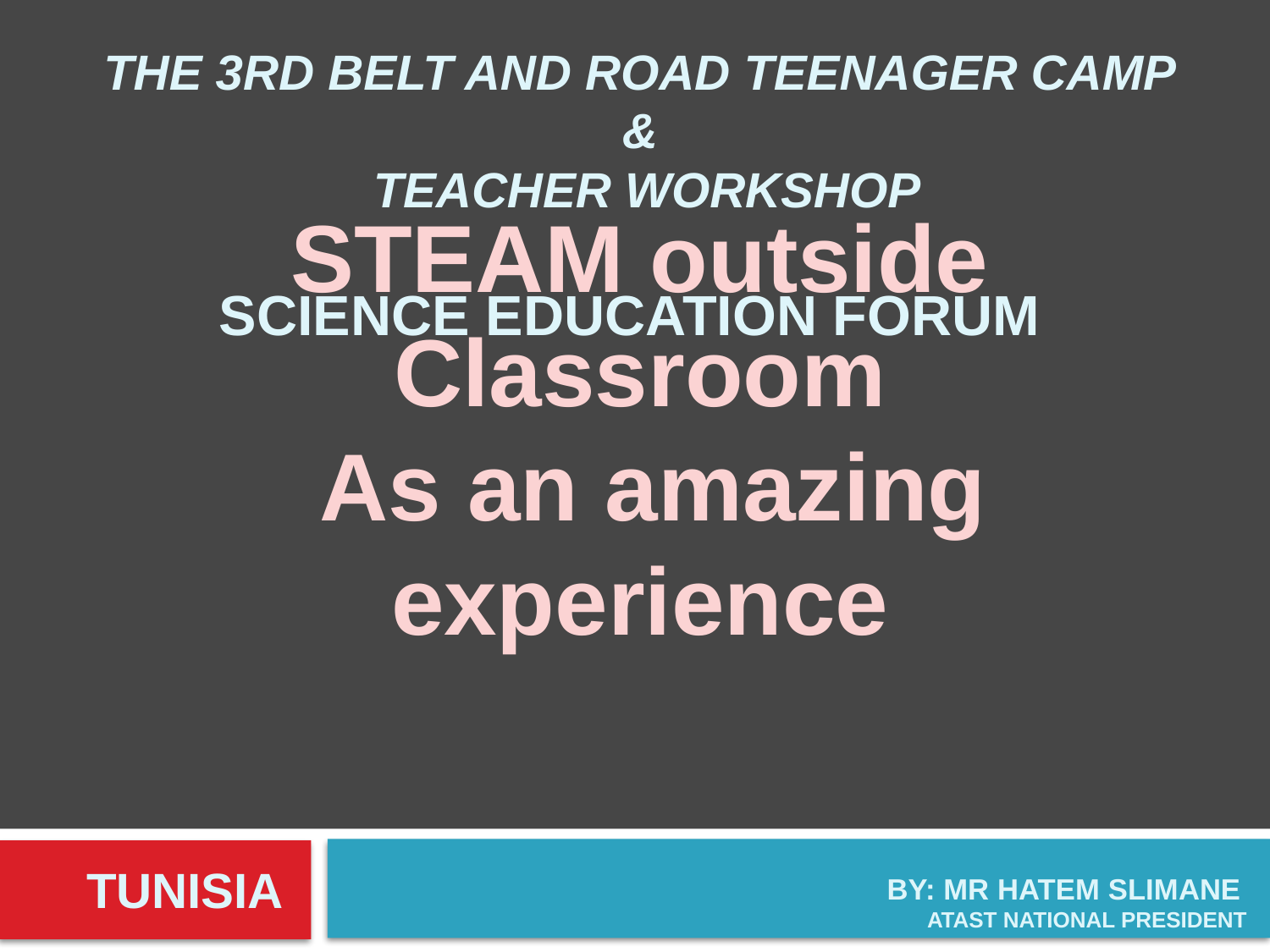

# The 3rd BELT And ROAD TEENAGER CAMP & TeaCHER workshop
Science Education forum
STEAM outside Classroom
 As an amazing experience

TUNISIA

By: Mr Hatem SLIMANE
ATAST National president